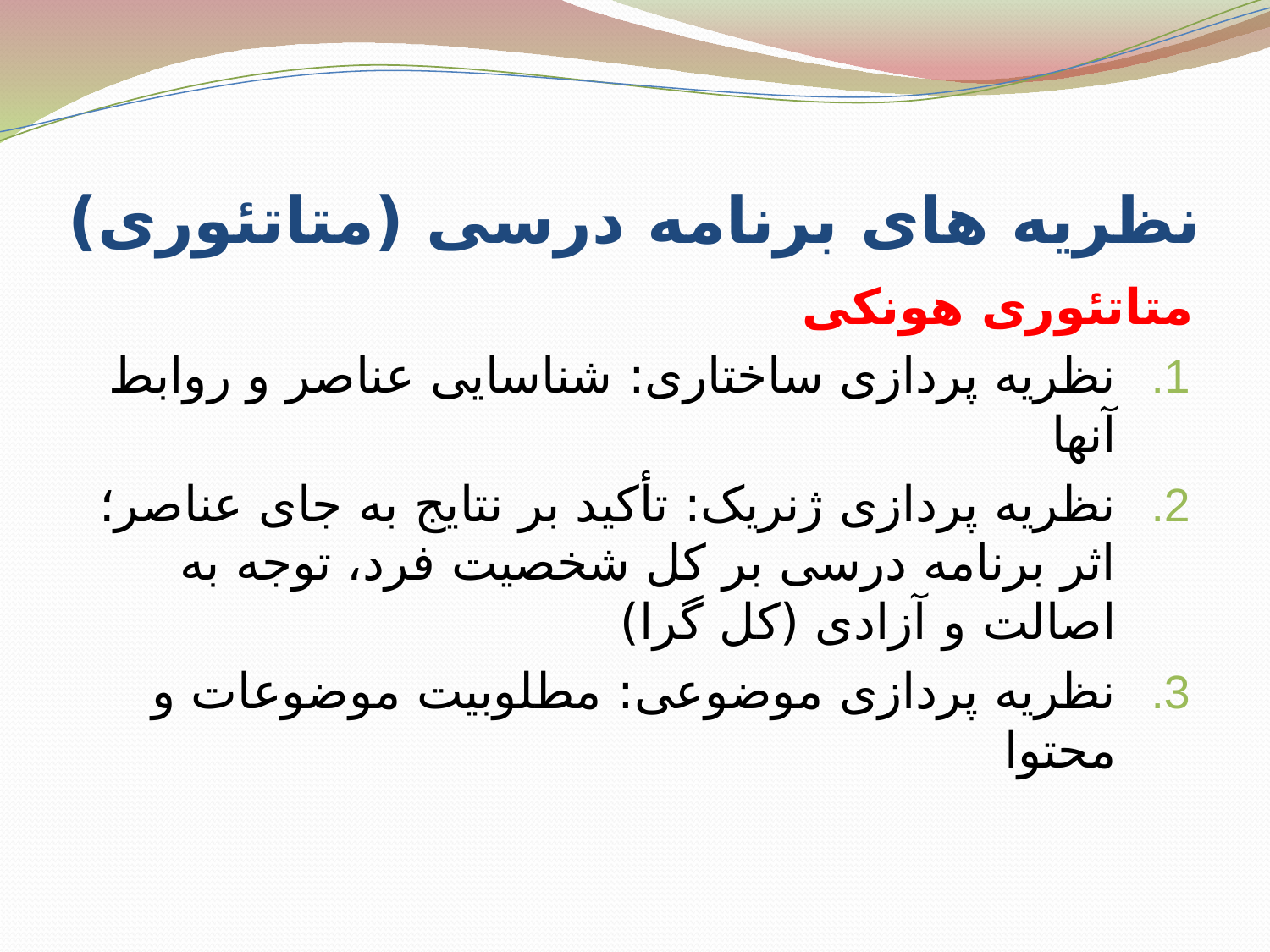

# نظریه های برنامه درسی (متاتئوری)
متاتئوری هونکی
نظریه پردازی ساختاری: شناسایی عناصر و روابط آنها
نظریه پردازی ژنریک: تأکید بر نتایج به جای عناصر؛ اثر برنامه درسی بر کل شخصیت فرد، توجه به اصالت و آزادی (کل گرا)
نظریه پردازی موضوعی: مطلوبیت موضوعات و محتوا